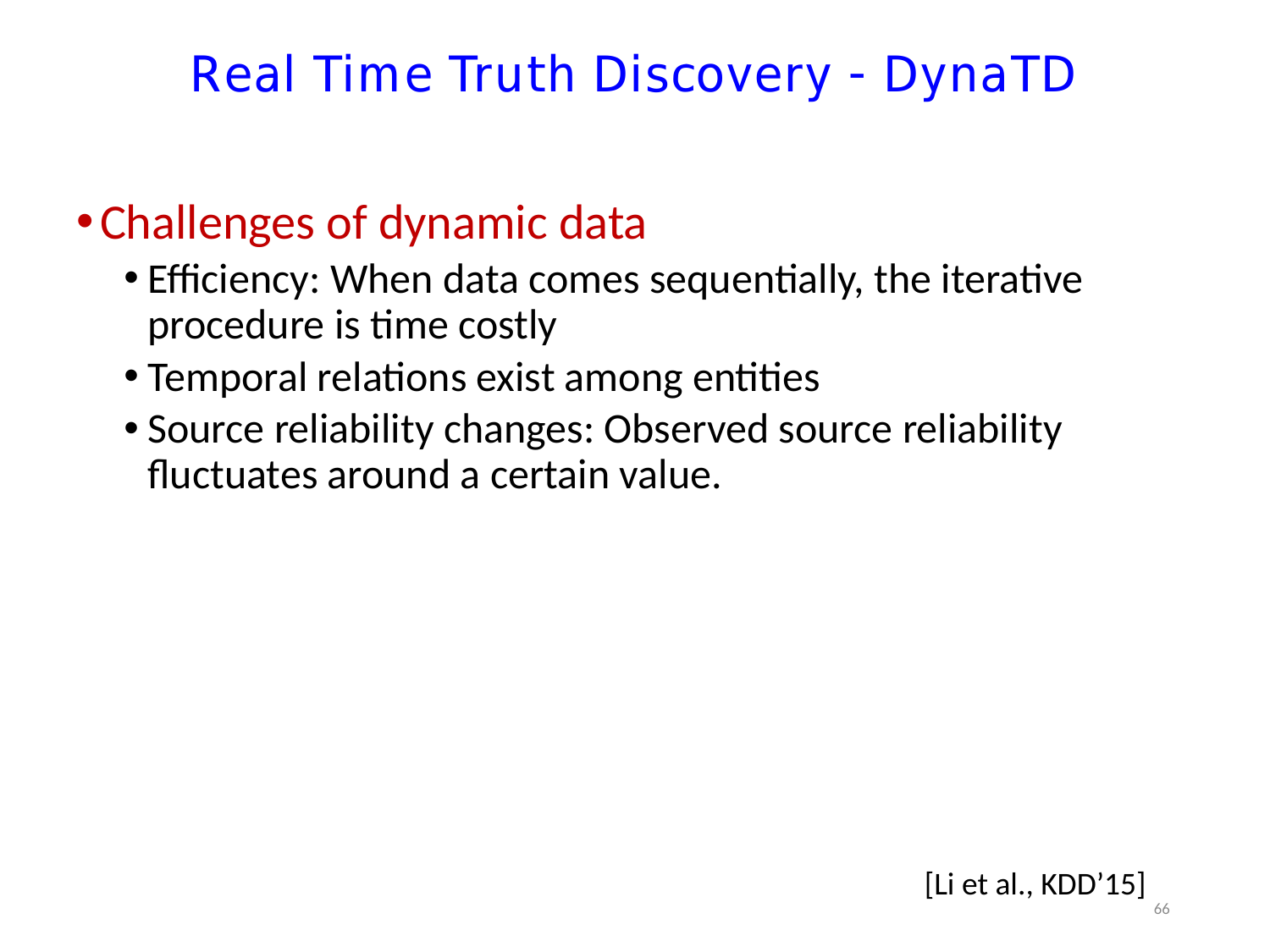

# Real Time Truth Discovery - DynaTD
Challenges of dynamic data
Efficiency: When data comes sequentially, the iterative procedure is time costly
Temporal relations exist among entities
Source reliability changes: Observed source reliability fluctuates around a certain value.
[Li et al., KDD’15]
66